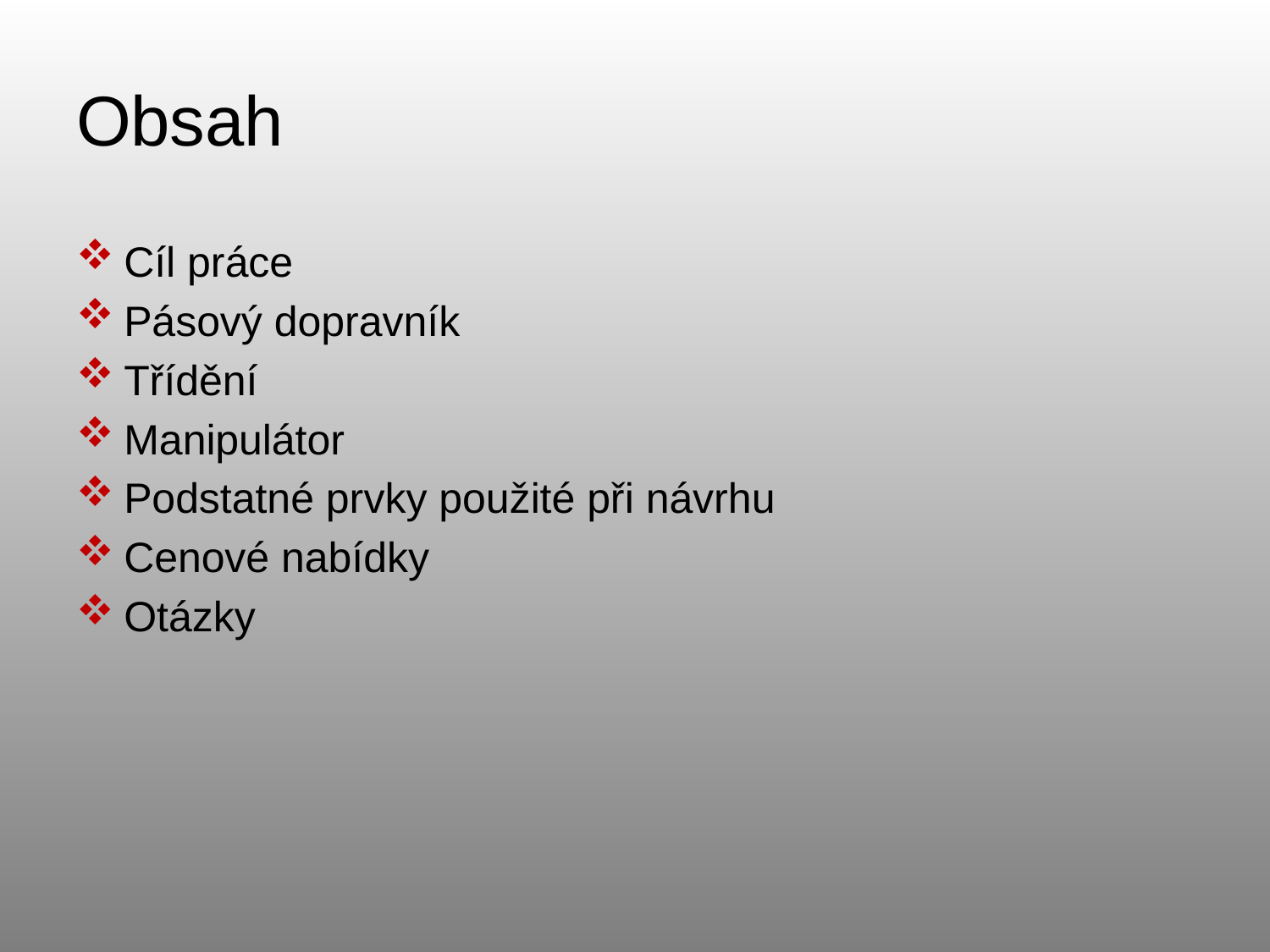

# Obsah
Cíl práce
Pásový dopravník
Třídění
Manipulátor
Podstatné prvky použité při návrhu
Cenové nabídky
Otázky